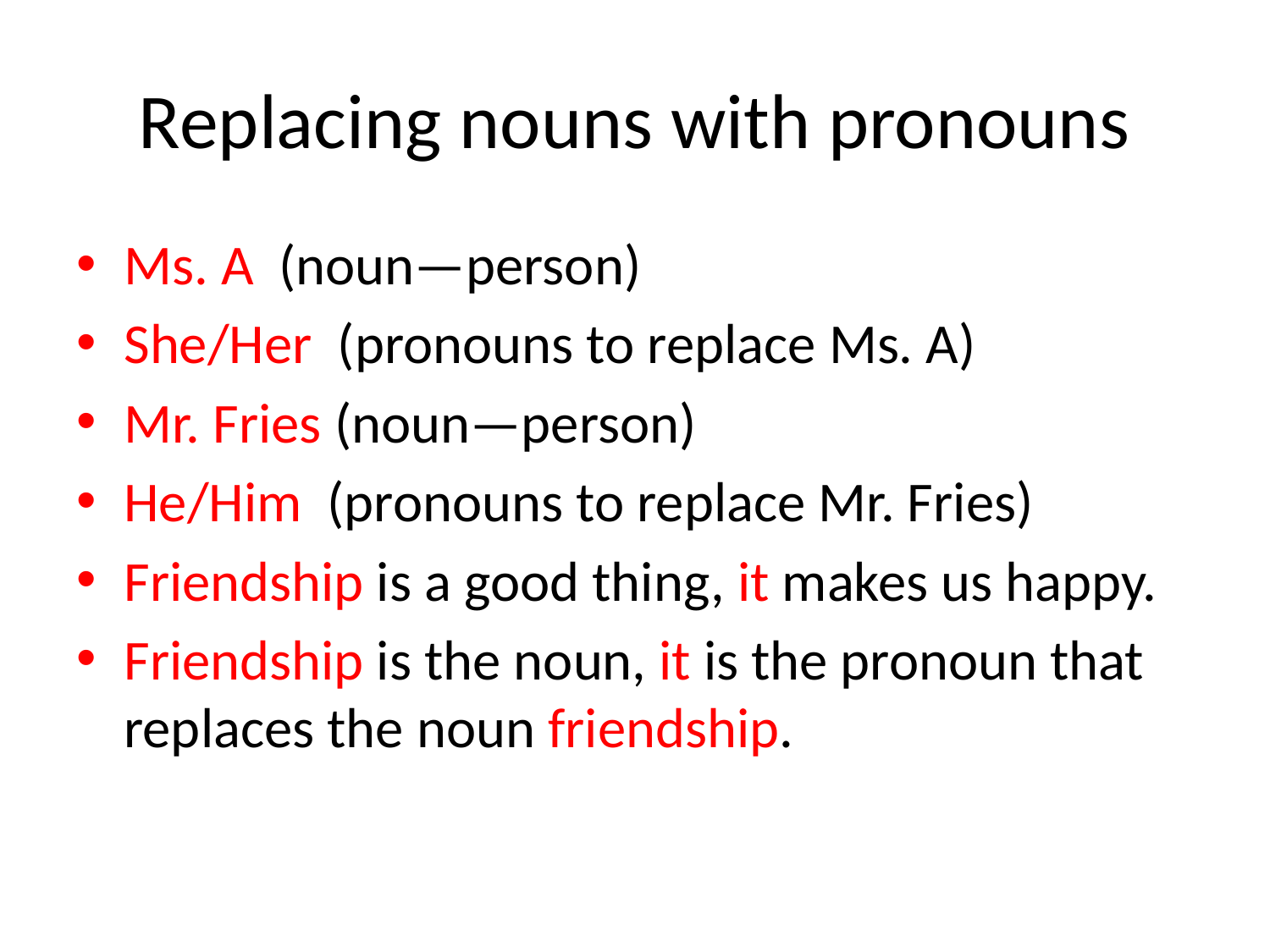

# Replacing nouns with pronouns
Ms. A  (noun—person)
She/Her  (pronouns to replace Ms. A)
Mr. Fries (noun—person)
He/Him  (pronouns to replace Mr. Fries)
Friendship is a good thing, it makes us happy.
Friendship is the noun, it is the pronoun that replaces the noun friendship.